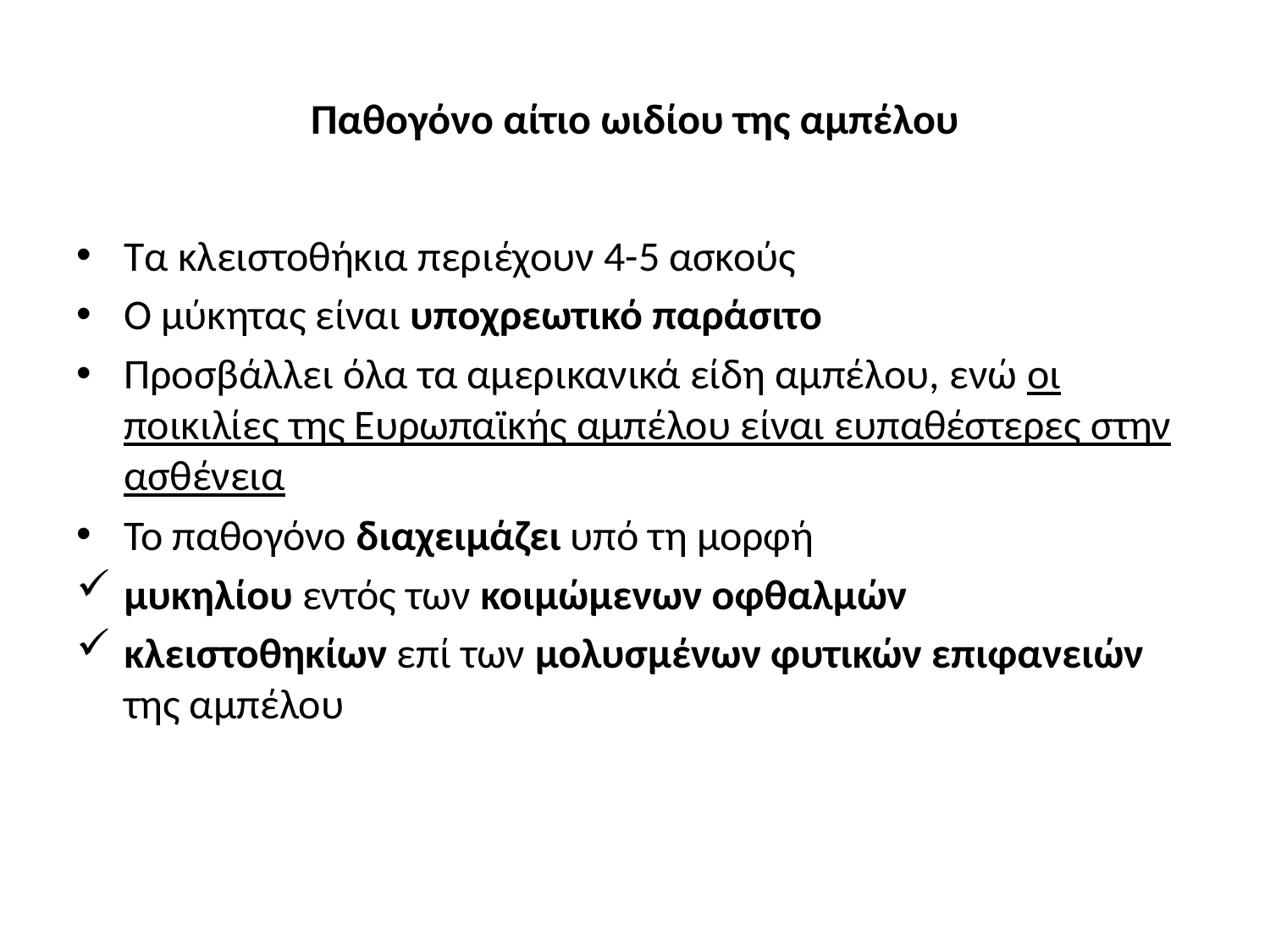

# Παθογόνο αίτιο ωιδίου της αμπέλου
Τα κλειστοθήκια περιέχουν 4-5 ασκούς
Ο μύκητας είναι υποχρεωτικό παράσιτο
Προσβάλλει όλα τα αμερικανικά είδη αμπέλου, ενώ οι ποικιλίες της Ευρωπαϊκής αμπέλου είναι ευπαθέστερες στην ασθένεια
Το παθογόνο διαχειμάζει υπό τη μορφή
μυκηλίου εντός των κοιμώμενων οφθαλμών
κλειστοθηκίων επί των μολυσμένων φυτικών επιφανειών της αμπέλου